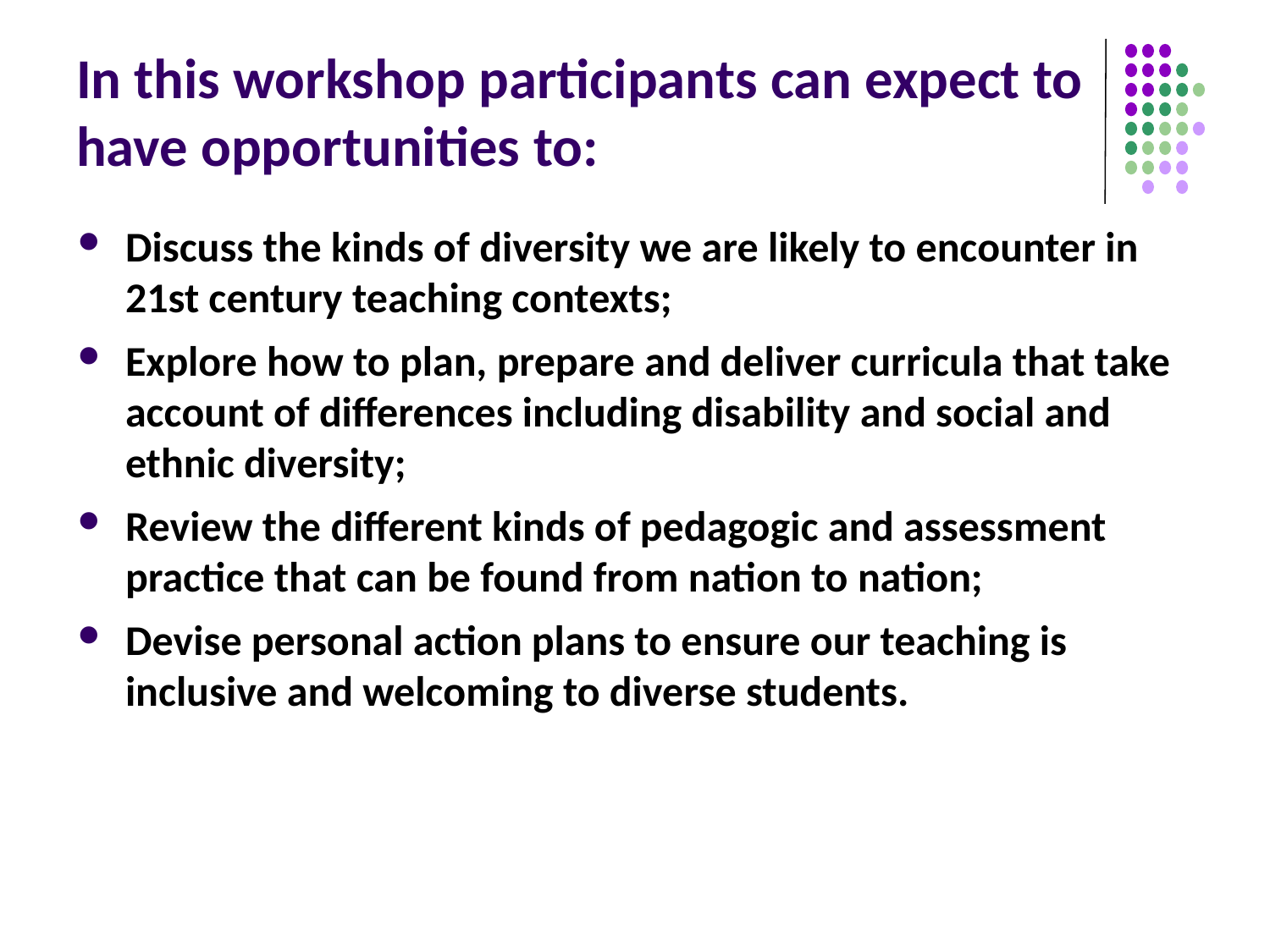

# In this workshop participants can expect to have opportunities to:​​
Discuss the kinds of diversity we are likely to encounter in 21st century teaching contexts;
Explore how to plan, prepare and deliver curricula that take account of differences including disability and social and ethnic diversity;
Review the different kinds of pedagogic and assessment practice that can be found from nation to nation;
Devise personal action plans to ensure our teaching is inclusive and welcoming to diverse students.